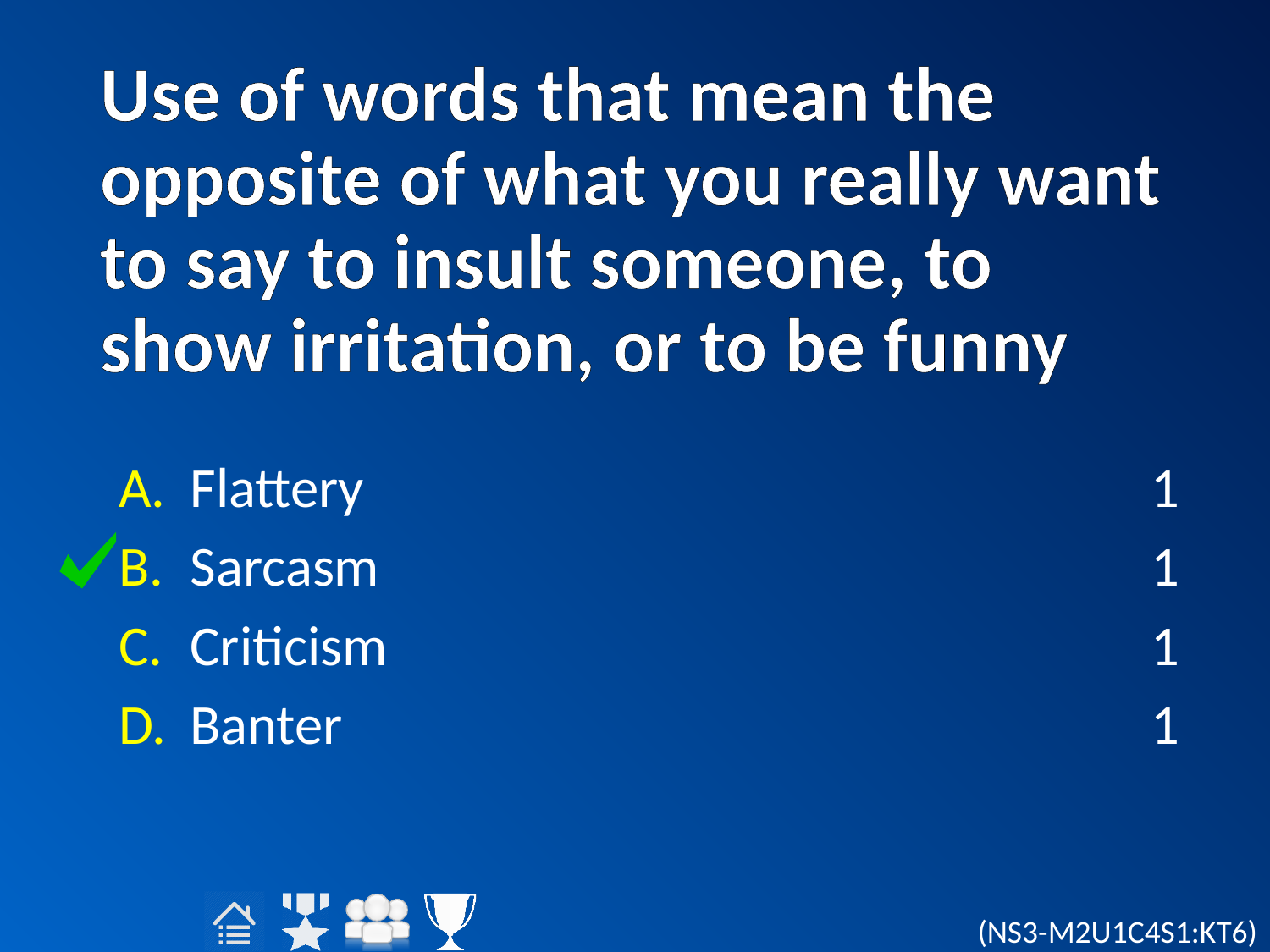

# Use of words that mean the opposite of what you really want to say to insult someone, to show irritation, or to be funny
Flattery
Sarcasm
Criticism
Banter
1
1
1
1

(NS3-M2U1C4S1:KT6)